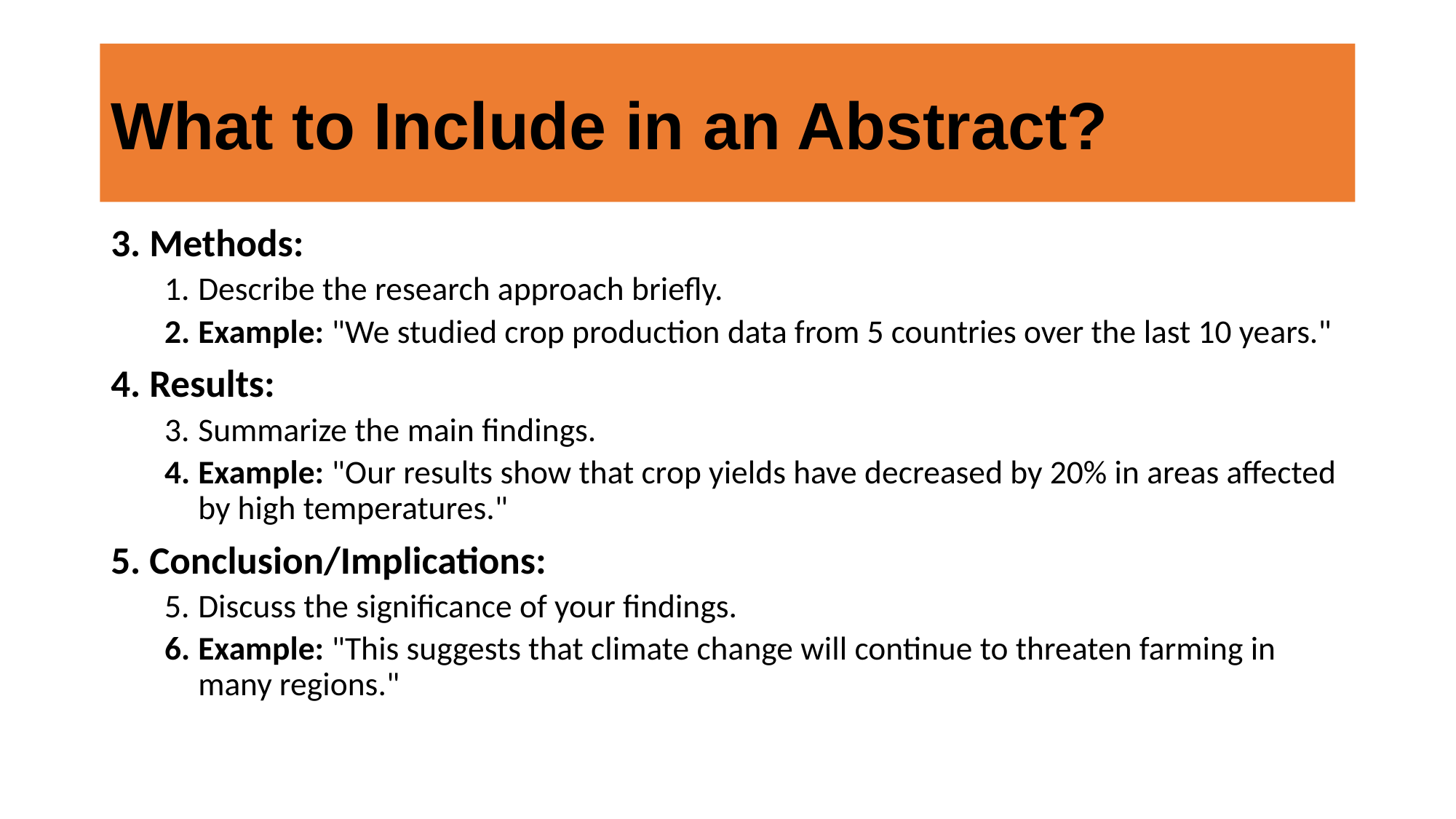

# What to Include in an Abstract?
3. Methods:
Describe the research approach briefly.
Example: "We studied crop production data from 5 countries over the last 10 years."
4. Results:
Summarize the main findings.
Example: "Our results show that crop yields have decreased by 20% in areas affected by high temperatures."
5. Conclusion/Implications:
Discuss the significance of your findings.
Example: "This suggests that climate change will continue to threaten farming in many regions."